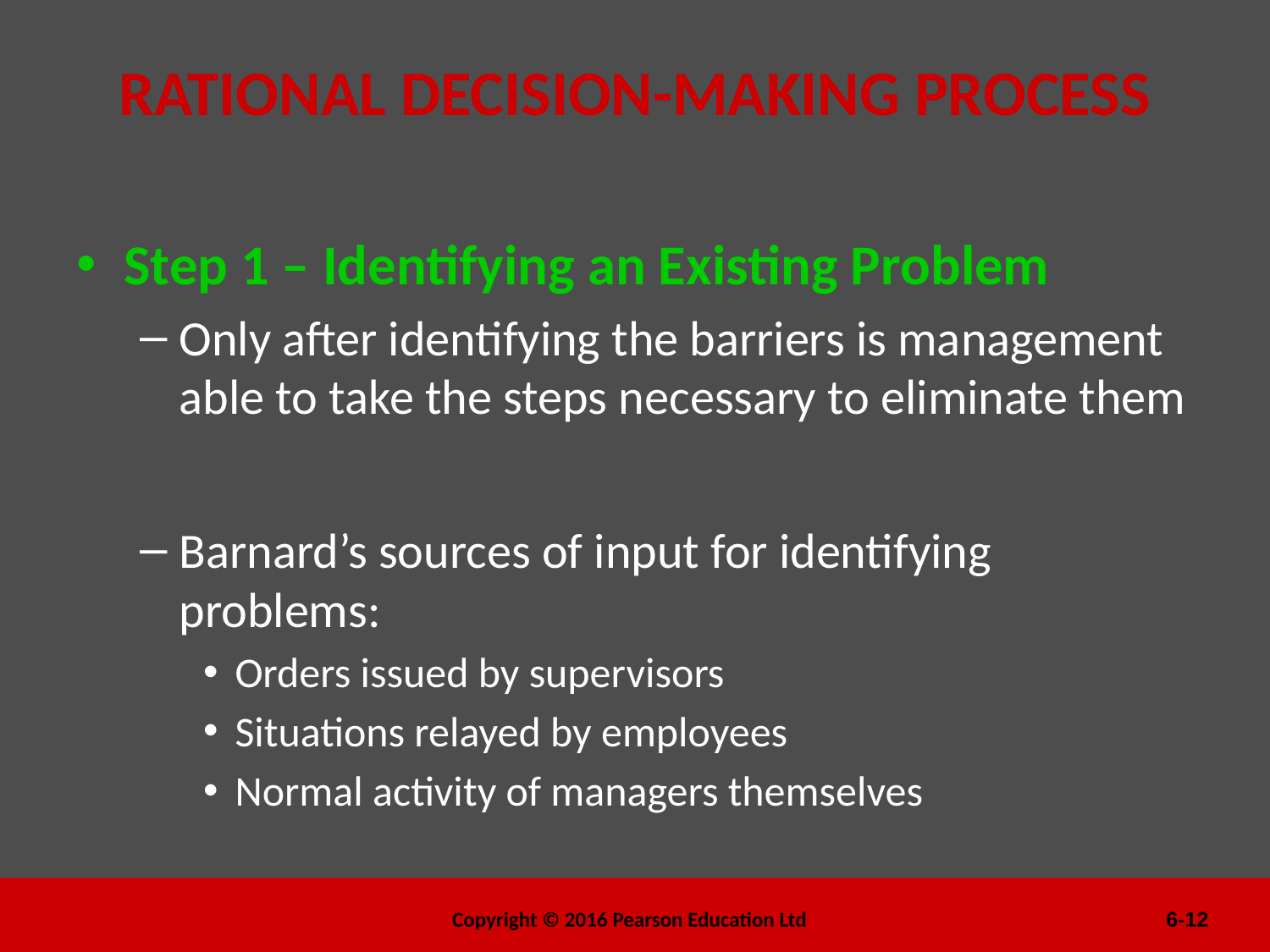

# RATIONAL DECISION-MAKING PROCESS
Step 1 – Identifying an Existing Problem
Only after identifying the barriers is management able to take the steps necessary to eliminate them

Barnard’s sources of input for identifying problems:
Orders issued by supervisors
Situations relayed by employees
Normal activity of managers themselves